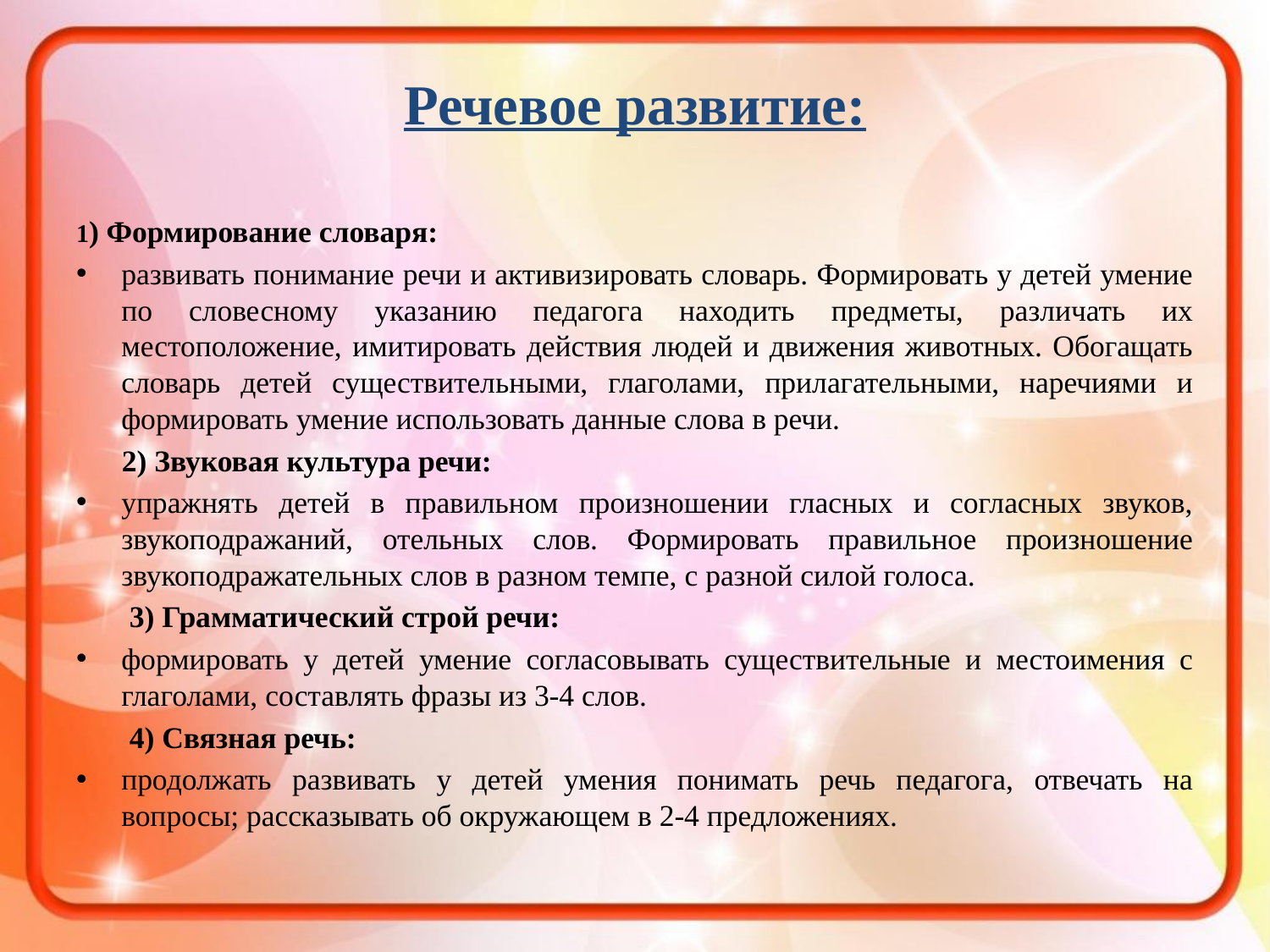

# Речевое развитие:
1) Формирование словаря:
развивать понимание речи и активизировать словарь. Формировать у детей умение по словесному указанию педагога находить предметы, различать их местоположение, имитировать действия людей и движения животных. Обогащать словарь детей существительными, глаголами, прилагательными, наречиями и формировать умение использовать данные слова в речи.
      2) Звуковая культура речи:
упражнять детей в правильном произношении гласных и согласных звуков, звукоподражаний, отельных слов. Формировать правильное произношение звукоподражательных слов в разном темпе, с разной силой голоса.
       3) Грамматический строй речи:
формировать у детей умение согласовывать существительные и местоимения с глаголами, составлять фразы из 3-4 слов.
       4) Связная речь:
продолжать развивать у детей умения понимать речь педагога, отвечать на вопросы; рассказывать об окружающем в 2-4 предложениях.